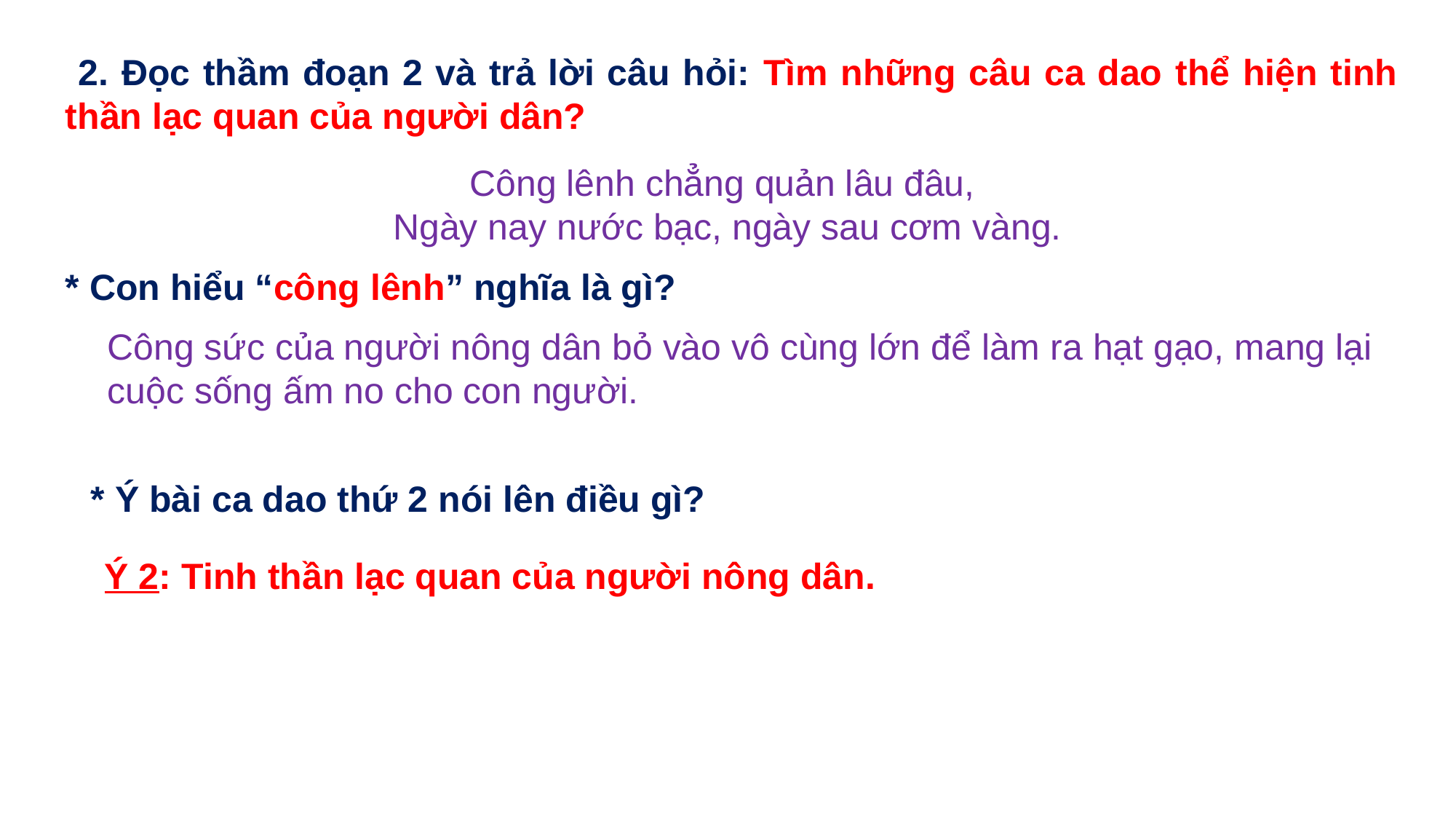

2. Đọc thầm đoạn 2 và trả lời câu hỏi: Tìm những câu ca dao thể hiện tinh thần lạc quan của người dân?
#
Công lênh chẳng quản lâu đâu,
Ngày nay nước bạc, ngày sau cơm vàng.

* Con hiểu “công lênh” nghĩa là gì?
Công sức của người nông dân bỏ vào vô cùng lớn để làm ra hạt gạo, mang lại cuộc sống ấm no cho con người.
* Ý bài ca dao thứ 2 nói lên điều gì?
Ý 2: Tinh thần lạc quan của người nông dân.